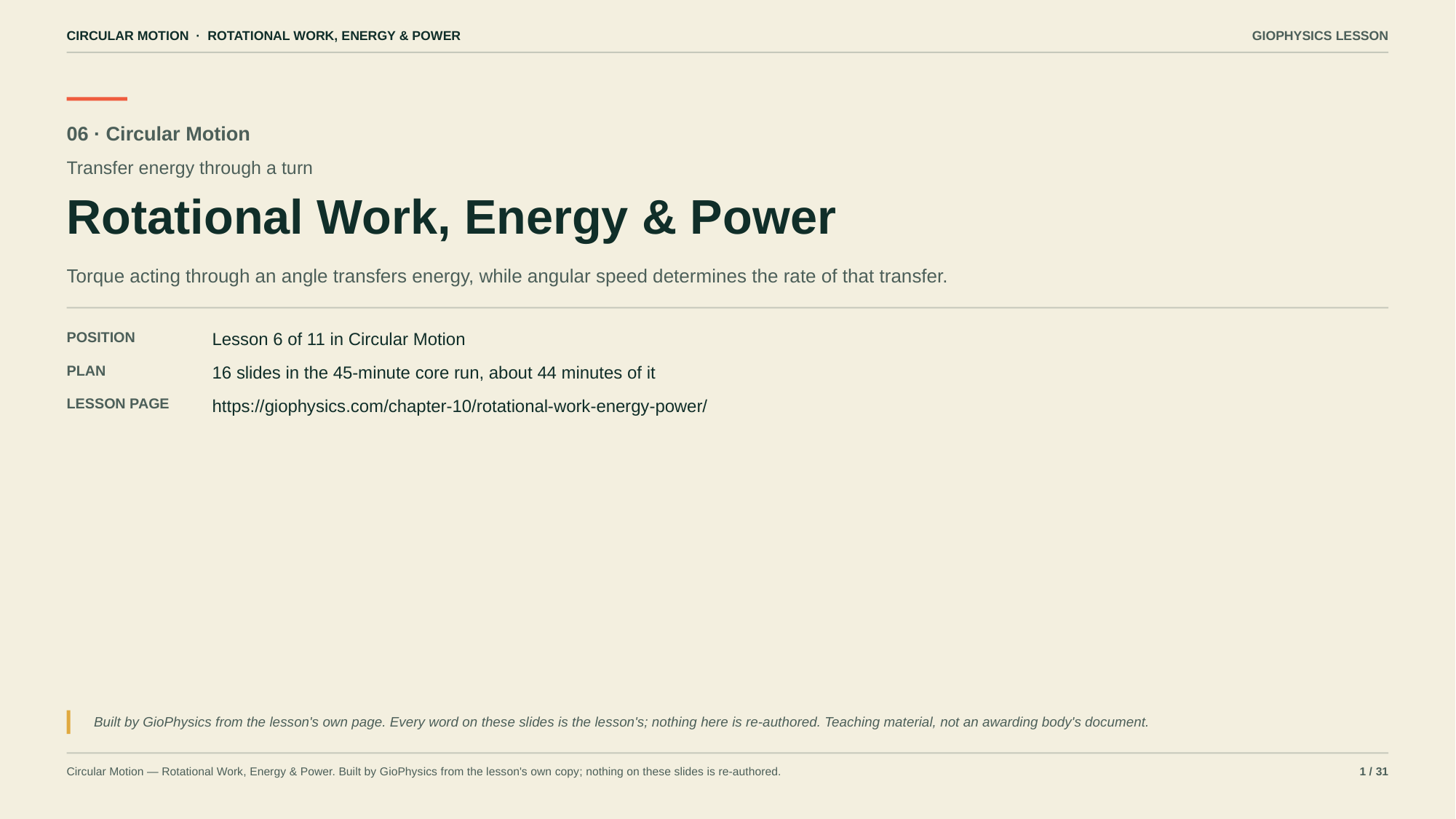

CIRCULAR MOTION  ·  ROTATIONAL WORK, ENERGY & POWER
GIOPHYSICS LESSON

06 · Circular Motion
Transfer energy through a turn
Rotational Work, Energy & Power
Torque acting through an angle transfers energy, while angular speed determines the rate of that transfer.

POSITION
Lesson 6 of 11 in Circular Motion
PLAN
16 slides in the 45-minute core run, about 44 minutes of it
LESSON PAGE
https://giophysics.com/chapter-10/rotational-work-energy-power/

Built by GioPhysics from the lesson's own page. Every word on these slides is the lesson's; nothing here is re-authored. Teaching material, not an awarding body's document.

Circular Motion — Rotational Work, Energy & Power. Built by GioPhysics from the lesson's own copy; nothing on these slides is re-authored.
1 / 31